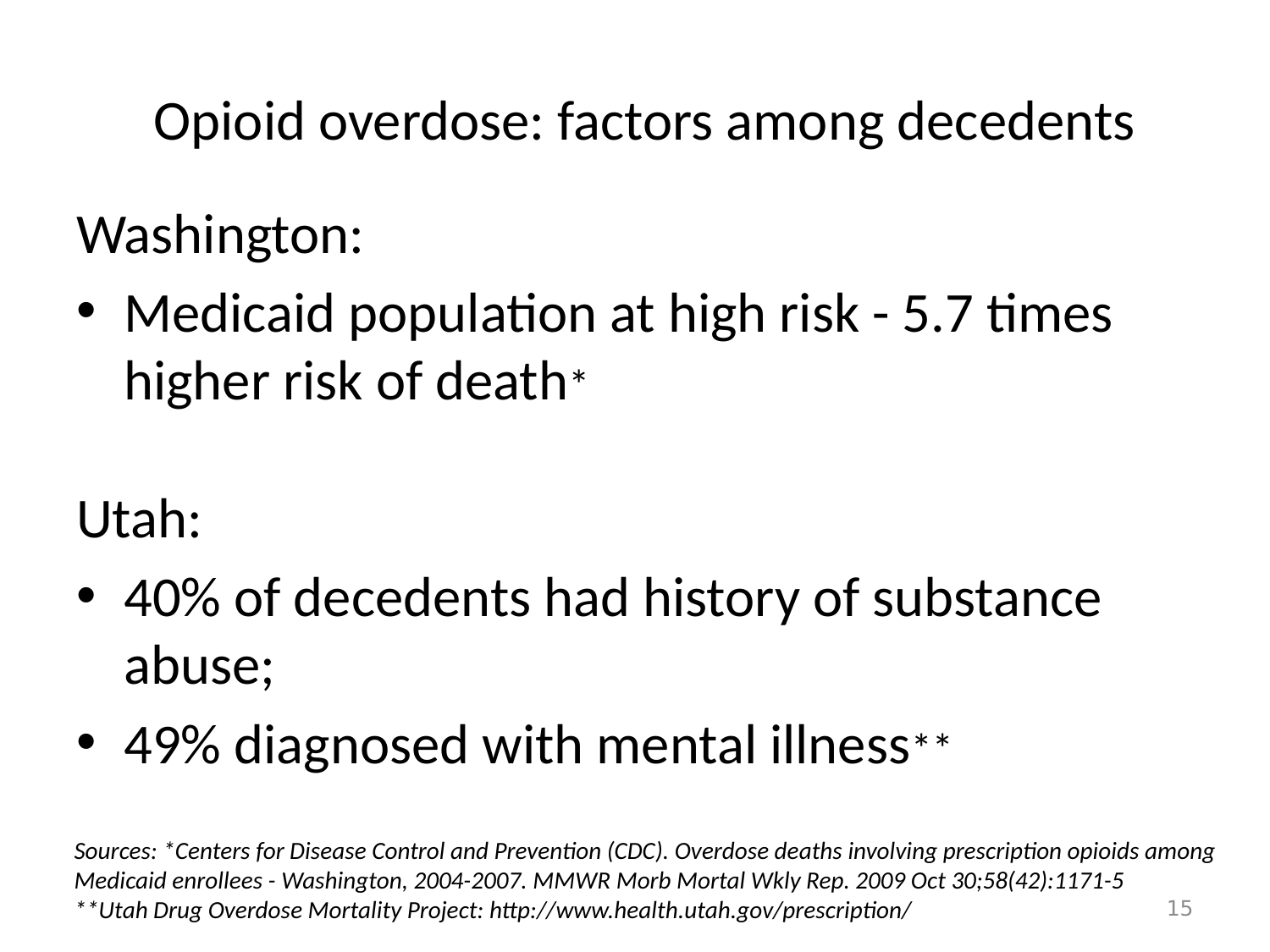

# Opioid overdose: factors among decedents
Washington:
Medicaid population at high risk - 5.7 times higher risk of death*

Utah:
40% of decedents had history of substance abuse;
49% diagnosed with mental illness**

Sources: *Centers for Disease Control and Prevention (CDC). Overdose deaths involving prescription opioids among Medicaid enrollees - Washington, 2004-2007. MMWR Morb Mortal Wkly Rep. 2009 Oct 30;58(42):1171-5
**Utah Drug Overdose Mortality Project: http://www.health.utah.gov/prescription/

15